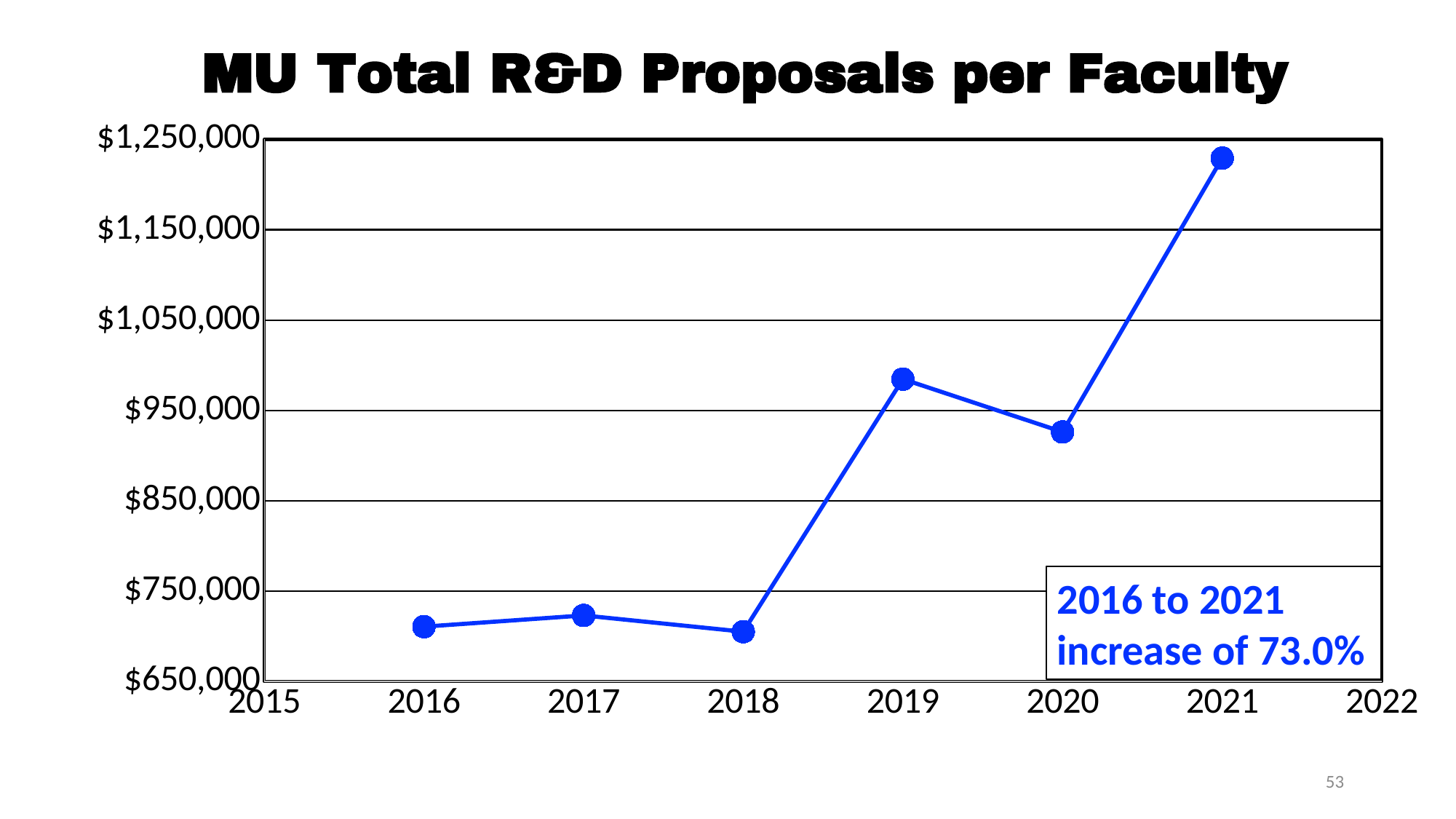

### Chart: MU Total R&D Proposals per Faculty

| Category | Per Faculty | Per Faculty |
|---|---|---|
2016 to 2021 increase of 73.0%
53